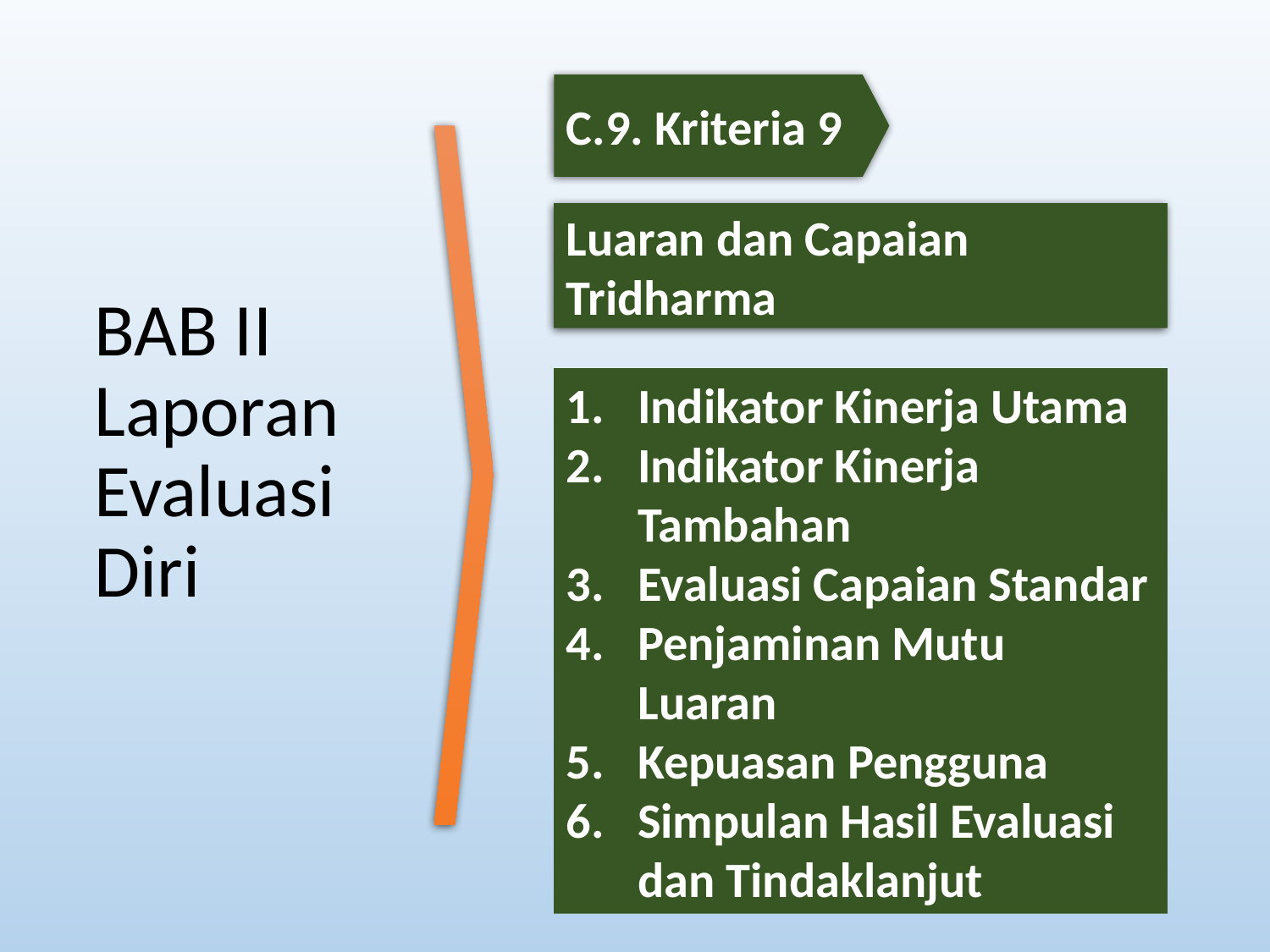

C.9. Kriteria 9

Luaran dan Capaian Tridharma
# BAB II Laporan Evaluasi Diri
Indikator Kinerja Utama
Indikator Kinerja Tambahan
Evaluasi Capaian Standar
Penjaminan Mutu Luaran
Kepuasan Pengguna
Simpulan Hasil Evaluasi dan Tindaklanjut